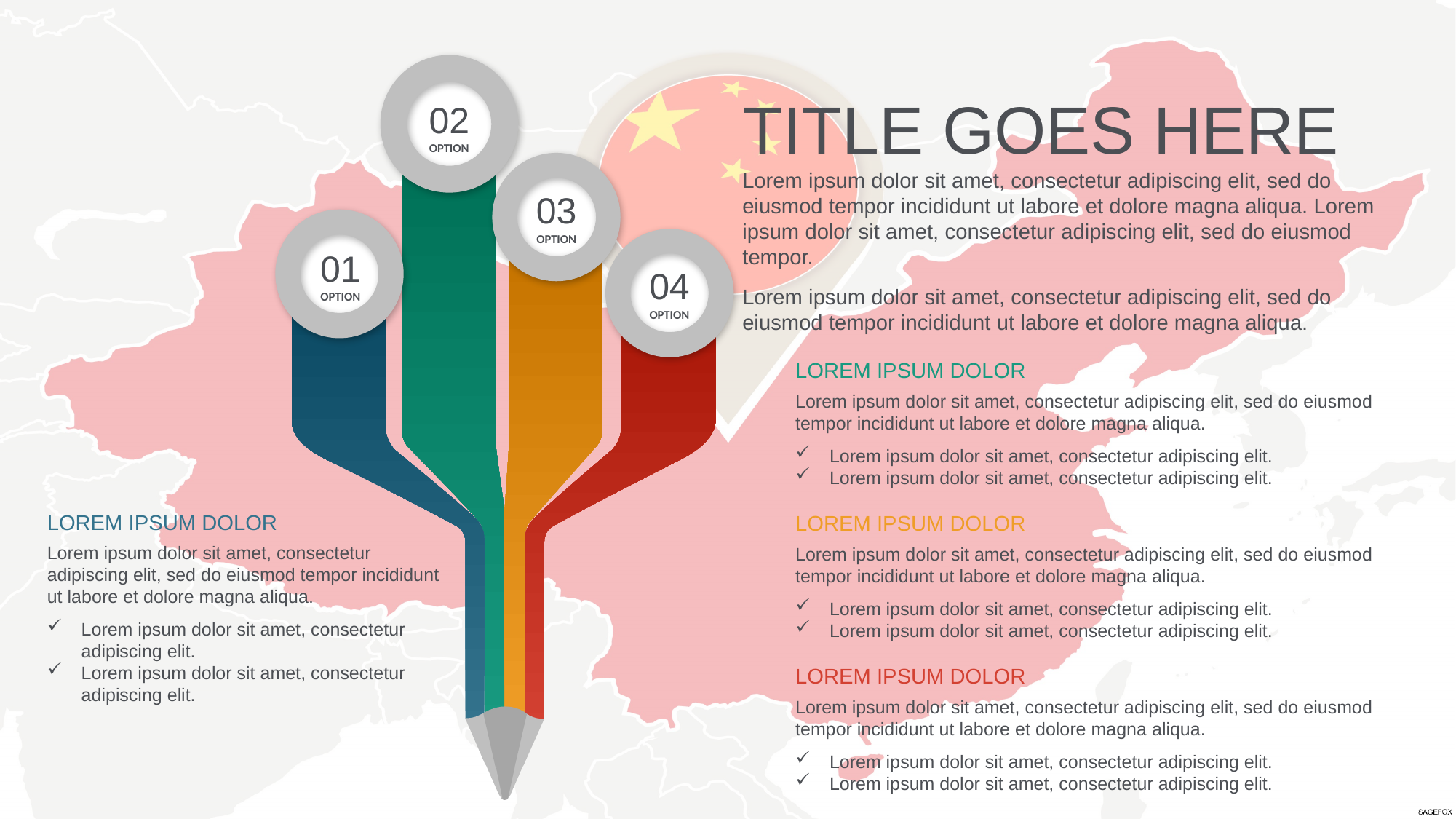

TITLE GOES HERE
Lorem ipsum dolor sit amet, consectetur adipiscing elit, sed do eiusmod tempor incididunt ut labore et dolore magna aliqua. Lorem ipsum dolor sit amet, consectetur adipiscing elit, sed do eiusmod tempor.

Lorem ipsum dolor sit amet, consectetur adipiscing elit, sed do eiusmod tempor incididunt ut labore et dolore magna aliqua.
02
OPTION

03
OPTION

01
OPTION

04
OPTION

LOREM IPSUM DOLOR

Lorem ipsum dolor sit amet, consectetur adipiscing elit, sed do eiusmod tempor incididunt ut labore et dolore magna aliqua.

Lorem ipsum dolor sit amet, consectetur adipiscing elit.
Lorem ipsum dolor sit amet, consectetur adipiscing elit.
LOREM IPSUM DOLOR

Lorem ipsum dolor sit amet, consectetur adipiscing elit, sed do eiusmod tempor incididunt ut labore et dolore magna aliqua.

Lorem ipsum dolor sit amet, consectetur adipiscing elit.
Lorem ipsum dolor sit amet, consectetur adipiscing elit.
LOREM IPSUM DOLOR

Lorem ipsum dolor sit amet, consectetur adipiscing elit, sed do eiusmod tempor incididunt ut labore et dolore magna aliqua.

Lorem ipsum dolor sit amet, consectetur adipiscing elit.
Lorem ipsum dolor sit amet, consectetur adipiscing elit.
LOREM IPSUM DOLOR

Lorem ipsum dolor sit amet, consectetur adipiscing elit, sed do eiusmod tempor incididunt ut labore et dolore magna aliqua.

Lorem ipsum dolor sit amet, consectetur adipiscing elit.
Lorem ipsum dolor sit amet, consectetur adipiscing elit.